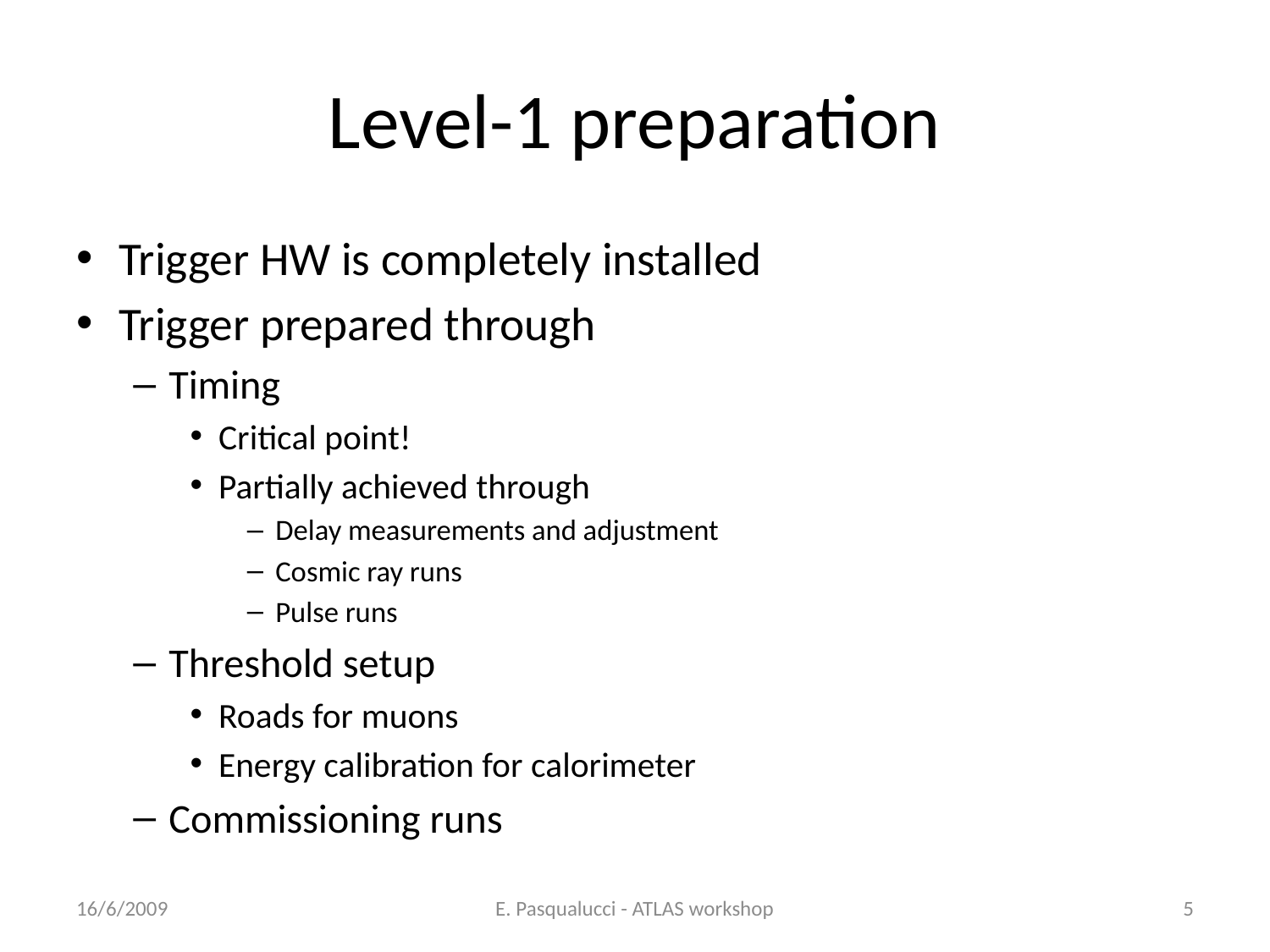

# Level-1 preparation
Trigger HW is completely installed
Trigger prepared through
Timing
Critical point!
Partially achieved through
Delay measurements and adjustment
Cosmic ray runs
Pulse runs
Threshold setup
Roads for muons
Energy calibration for calorimeter
Commissioning runs

16/6/2009
E. Pasqualucci - ATLAS workshop
5